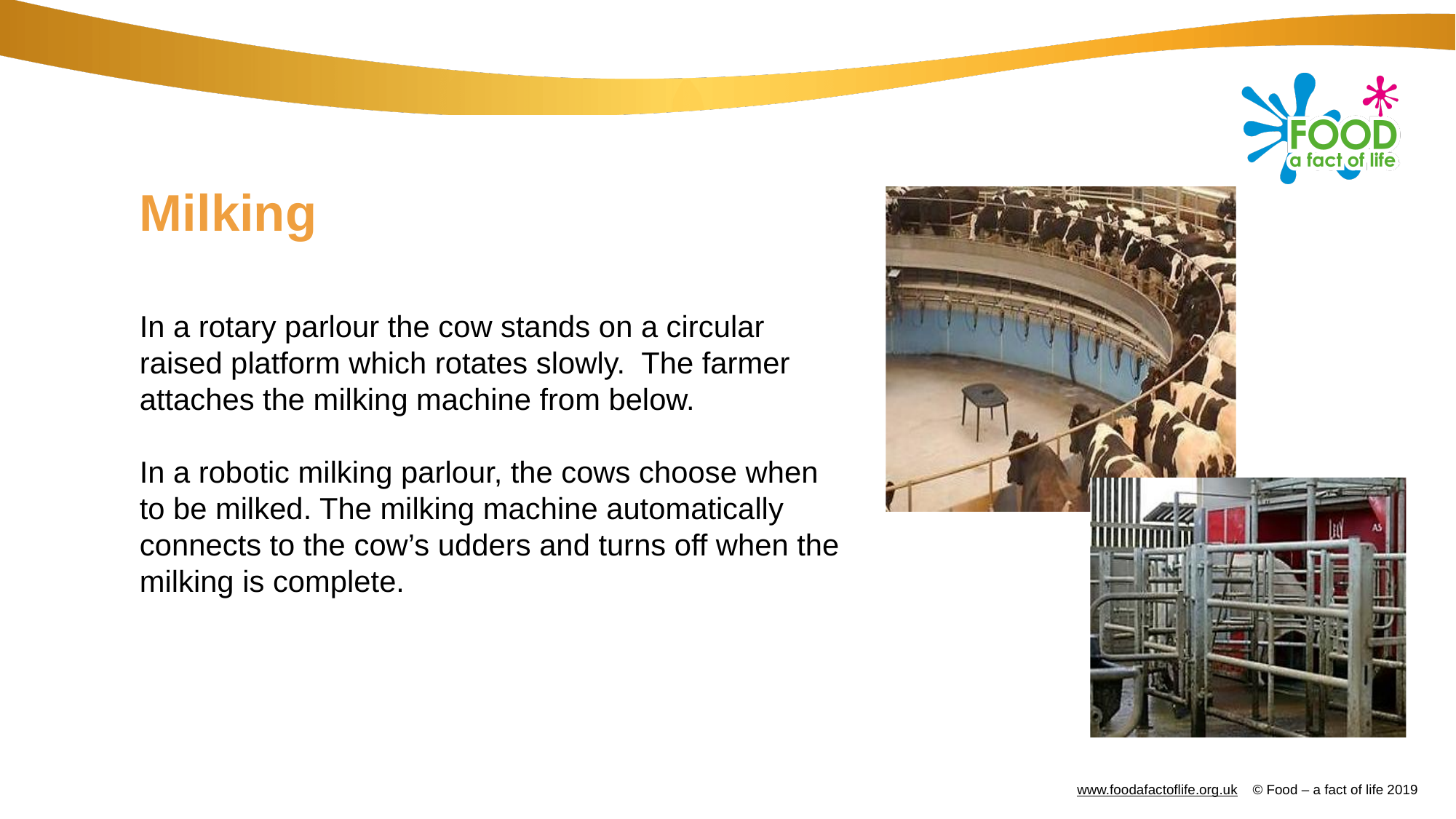

# Milking

In a rotary parlour the cow stands on a circular raised platform which rotates slowly.  The farmer attaches the milking machine from below.

In a robotic milking parlour, the cows choose when to be milked. The milking machine automatically connects to the cow’s udders and turns off when the milking is complete.